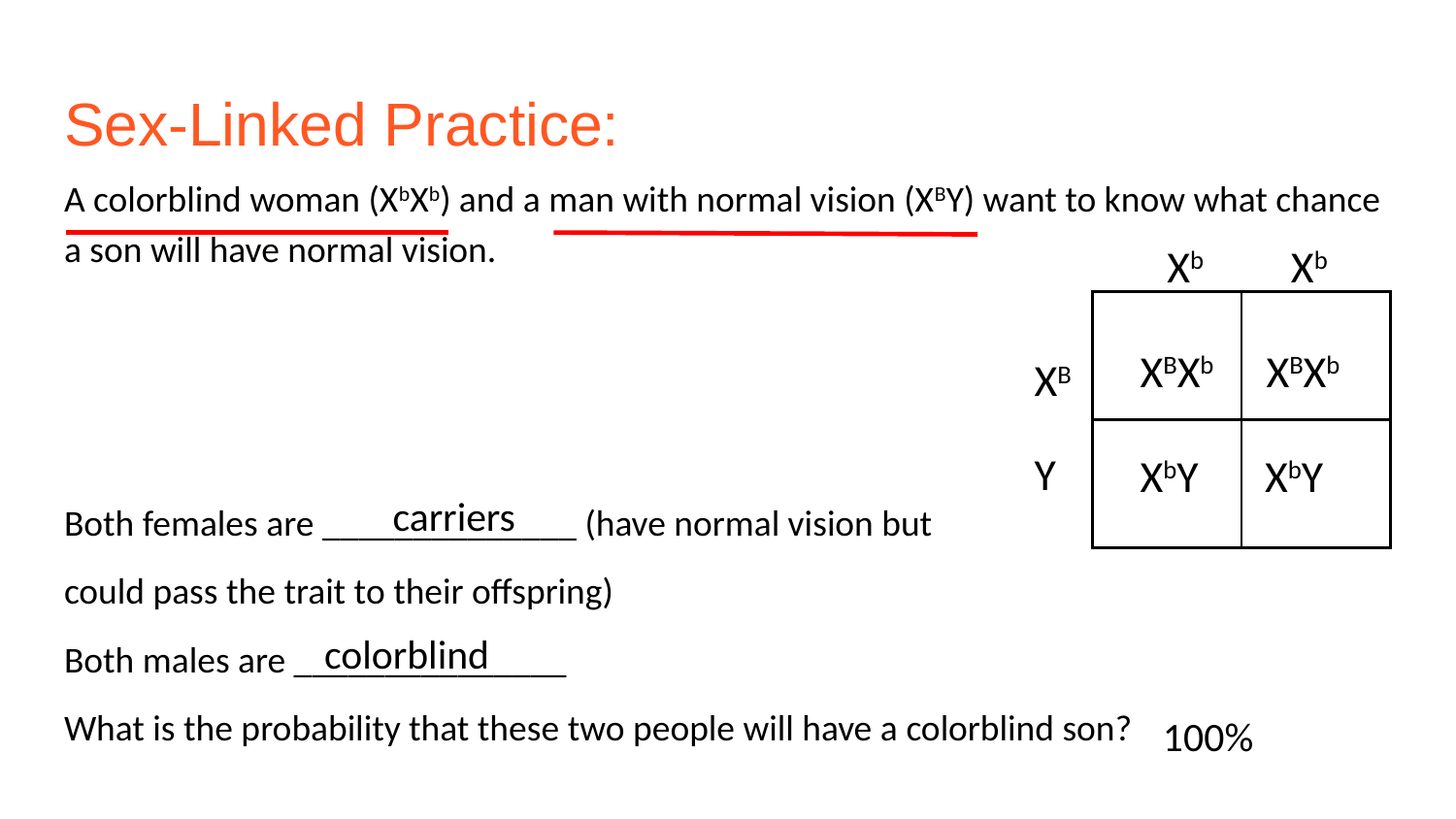

# Sex-Linked Practice:
A colorblind woman (XbXb) and a man with normal vision (XBY) want to know what chance a son will have normal vision.

Both females are ______________ (have normal vision but
could pass the trait to their offspring)
Both males are _______________
What is the probability that these two people will have a colorblind son?

   Xb               Xb

XB
Y

|  |  |
| --- | --- |
|  |  |
XBXb         XBXb

XbY          XbY

carriers
colorblind
100%